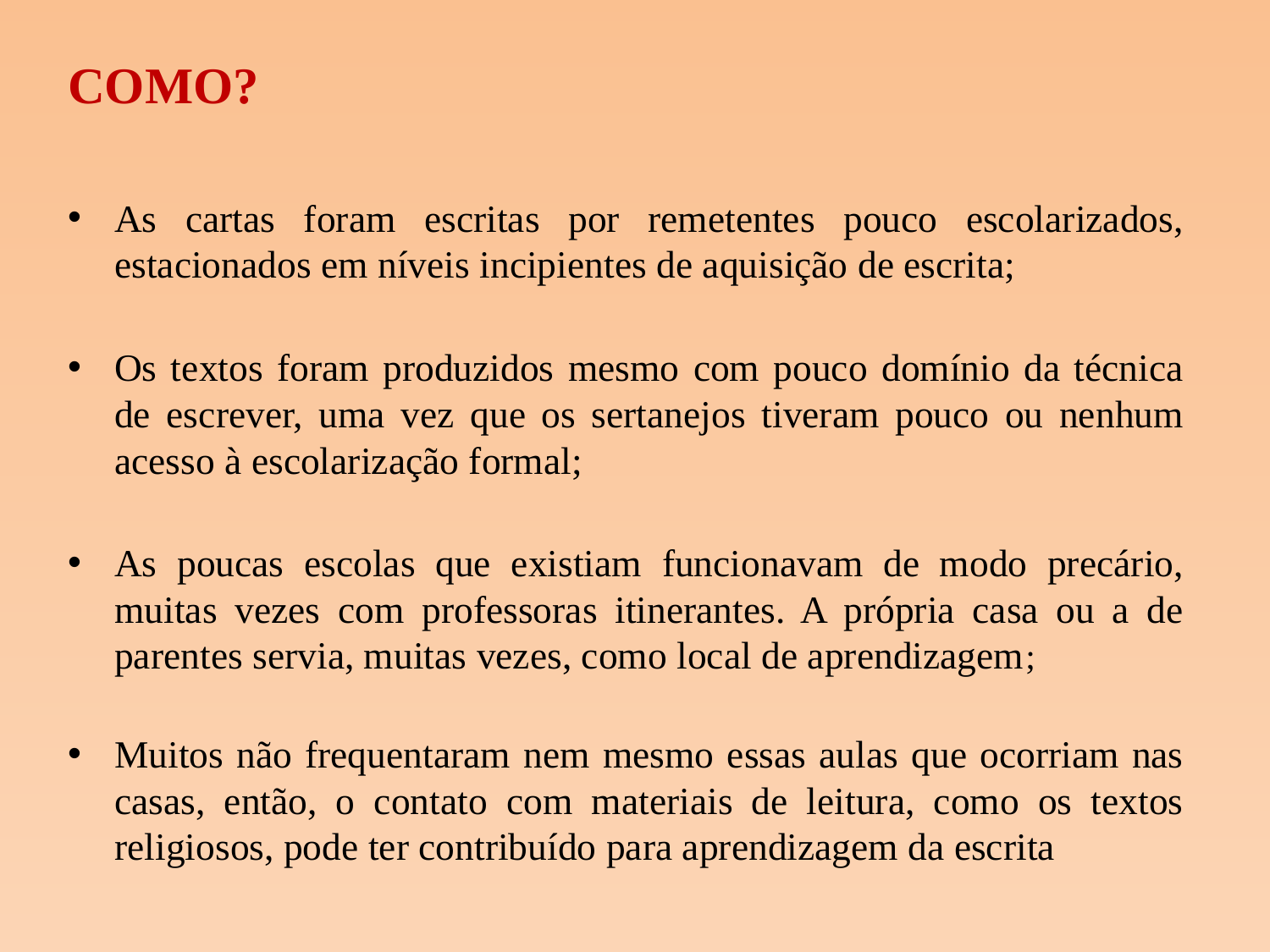

COMO?

As cartas foram escritas por remetentes pouco escolarizados, estacionados em níveis incipientes de aquisição de escrita;

Os textos foram produzidos mesmo com pouco domínio da técnica de escrever, uma vez que os sertanejos tiveram pouco ou nenhum acesso à escolarização formal;

As poucas escolas que existiam funcionavam de modo precário, muitas vezes com professoras itinerantes. A própria casa ou a de parentes servia, muitas vezes, como local de aprendizagem;

Muitos não frequentaram nem mesmo essas aulas que ocorriam nas casas, então, o contato com materiais de leitura, como os textos religiosos, pode ter contribuído para aprendizagem da escrita